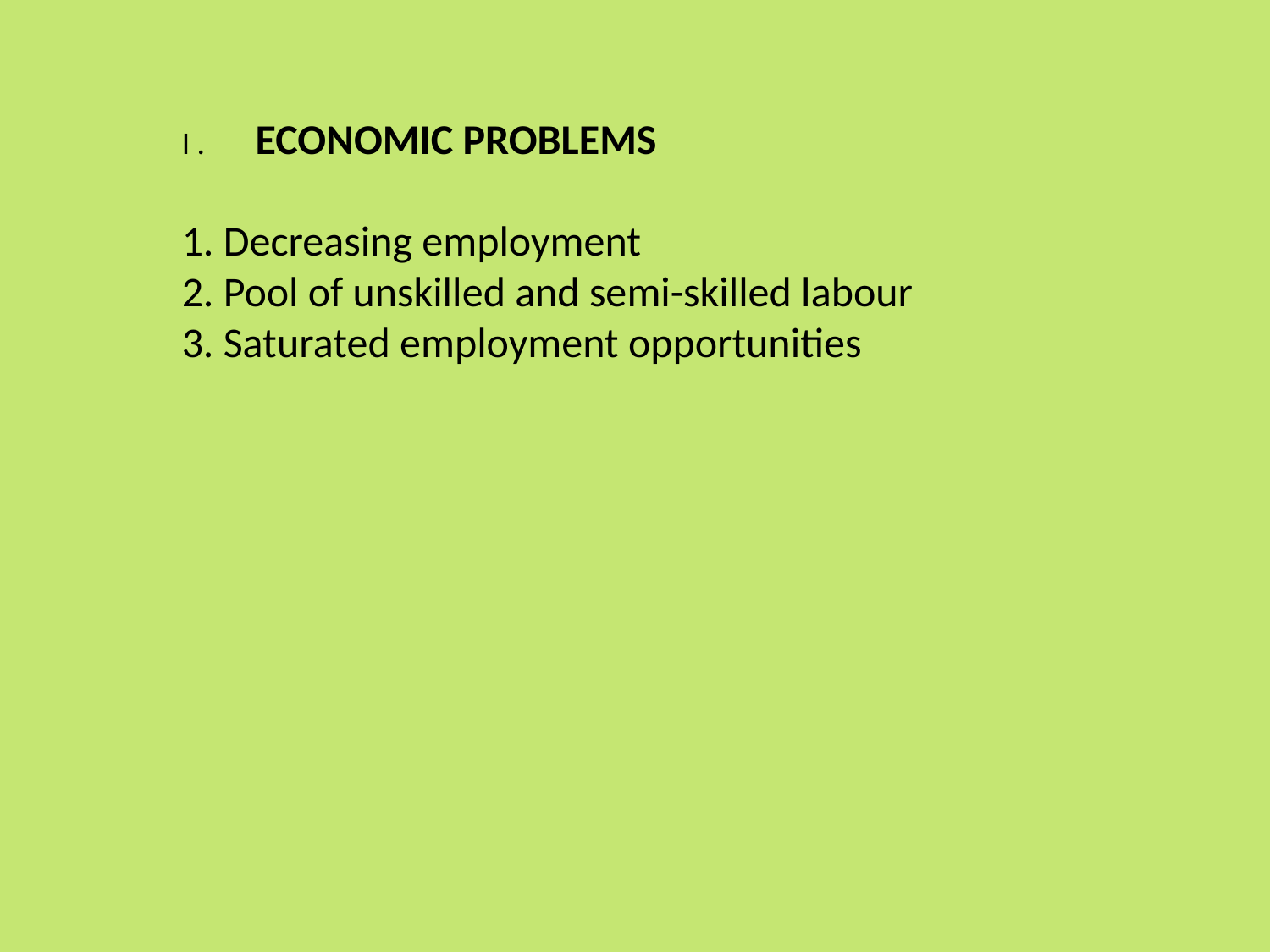

I .       ECONOMIC PROBLEMS
1. Decreasing employment
2. Pool of unskilled and semi-skilled labour
3. Saturated employment opportunities